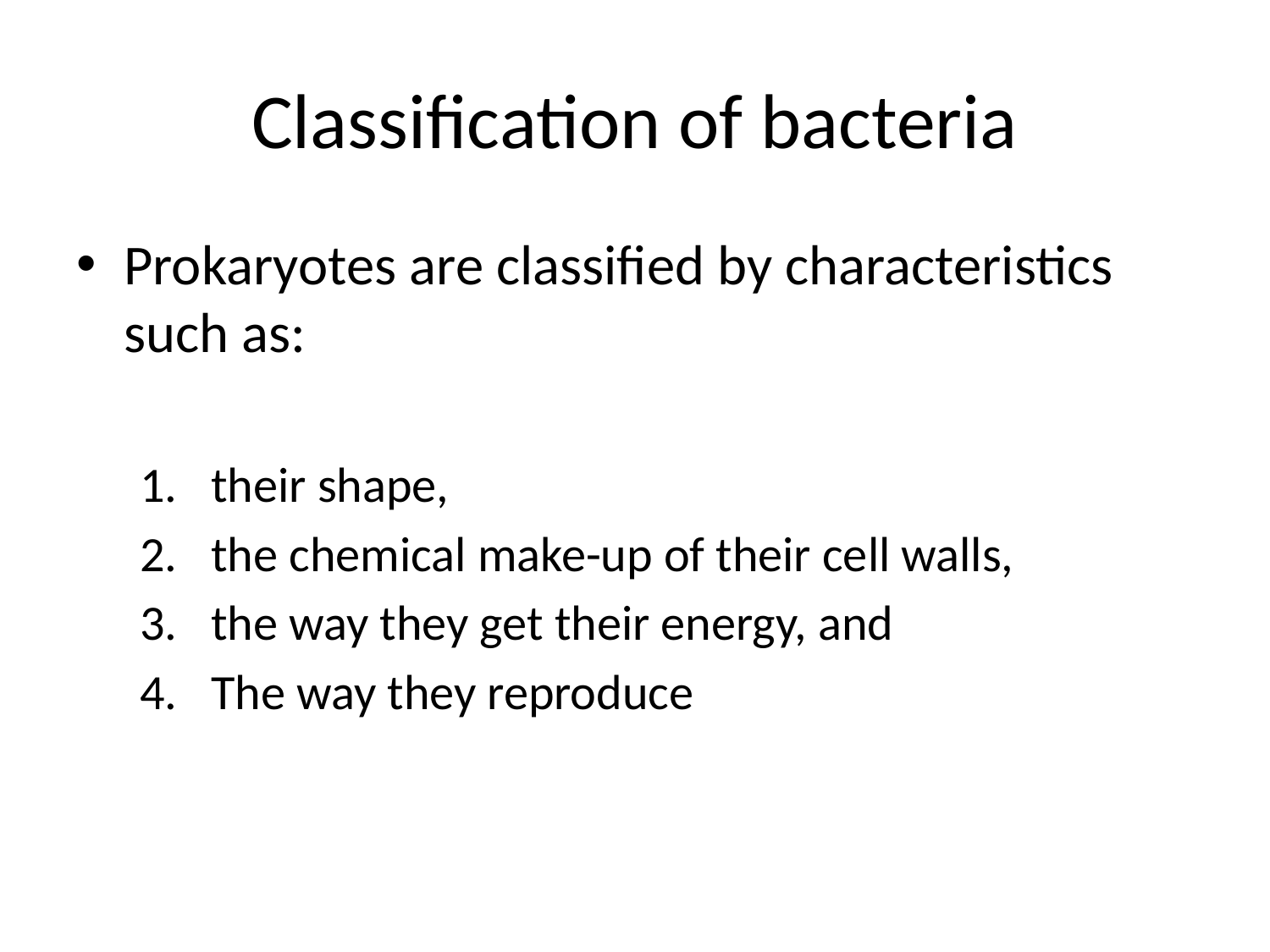

# Classification of bacteria
Prokaryotes are classified by characteristics such as:

their shape,
the chemical make-up of their cell walls,
the way they get their energy, and
The way they reproduce